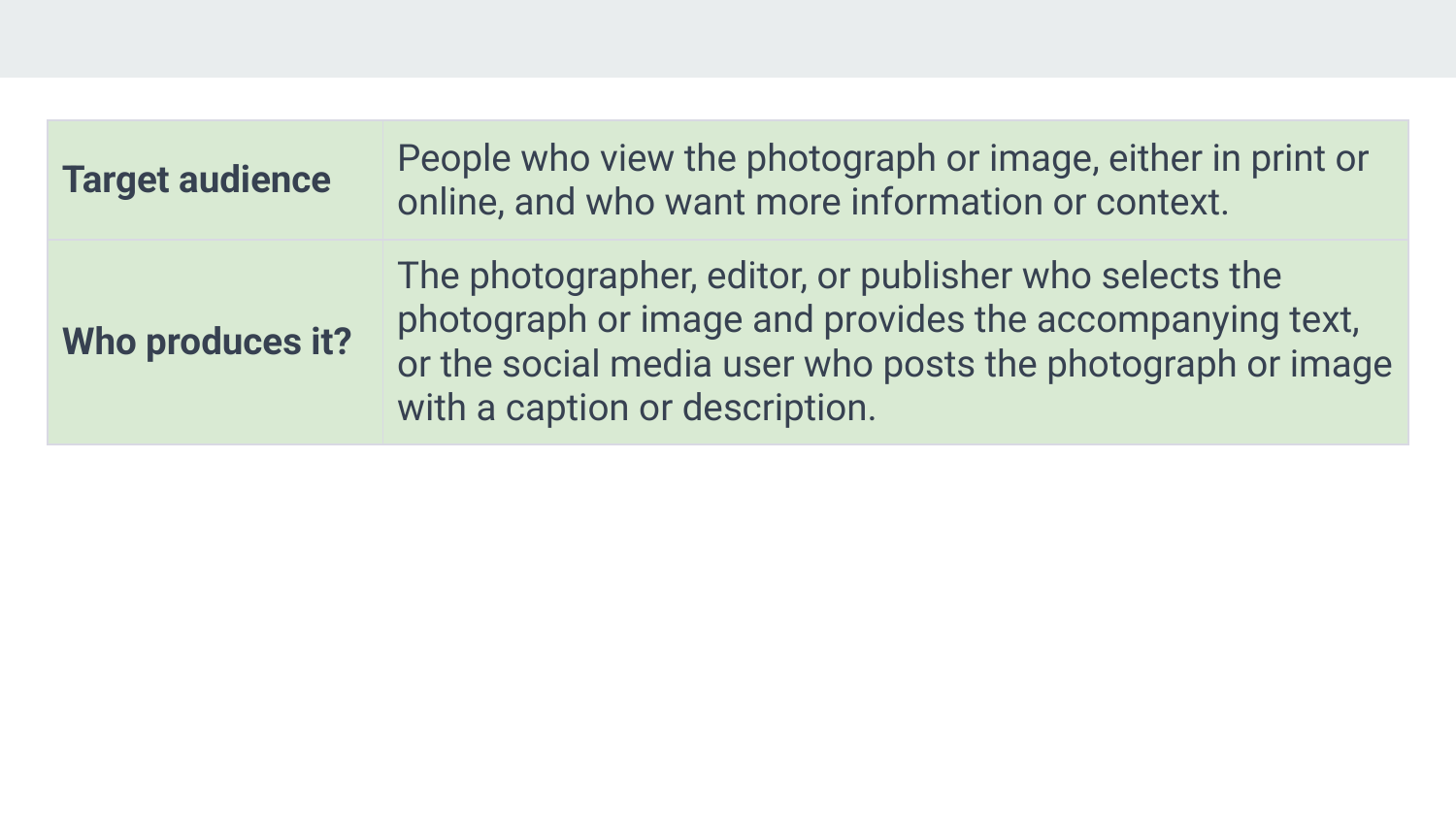

| Target audience | People who view the photograph or image, either in print or online, and who want more information or context. |
| --- | --- |
| Who produces it? | The photographer, editor, or publisher who selects the photograph or image and provides the accompanying text, or the social media user who posts the photograph or image with a caption or description. |